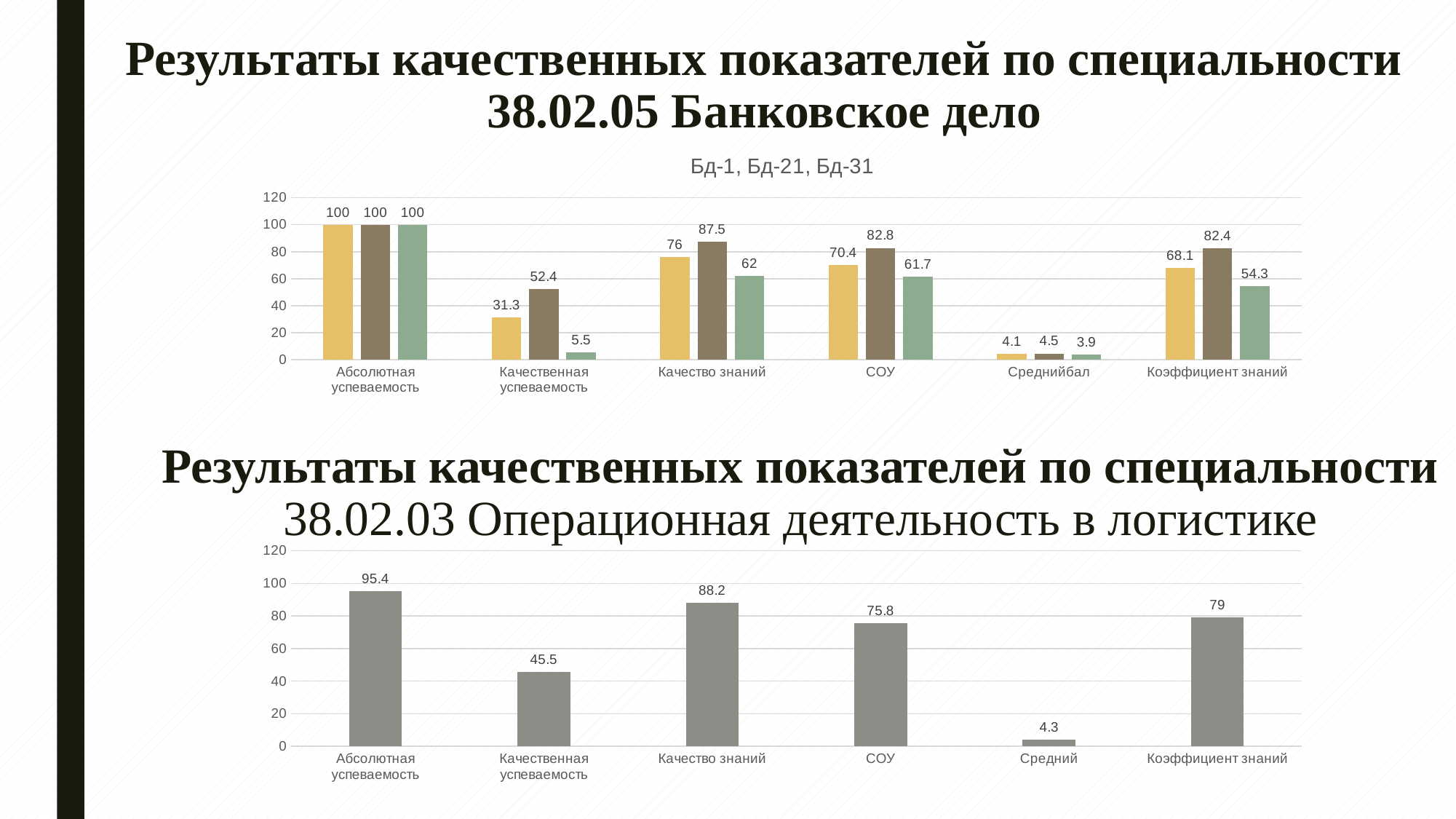

Результаты качественных показателей по специальности
38.02.05 Банковское дело

### Chart: Бд-1, Бд-21, Бд-31

| Category | Бд-1 | Бд-21 | Бд-31 |
|---|---|---|---|
| Абсолютная успеваемость | 100.0 | 100.0 | 100.0 |
| Качественная успеваемость | 31.3 | 52.4 | 5.5 |
| Качество знаний | 76.0 | 87.5 | 62.0 |
| СОУ | 70.4 | 82.8 | 61.7 |
| Среднийбал | 4.1 | 4.5 | 3.9 |
| Коэффициент знаний | 68.1 | 82.4 | 54.3 |
# Результаты качественных показателей по специальности
38.02.03 Операционная деятельность в логистике

### Chart

| Category | Л-1 |
|---|---|
| Абсолютная успеваемость | 95.4 |
| Качественная успеваемость | 45.5 |
| Качество знаний | 88.2 |
| СОУ | 75.8 |
| Средний | 4.3 |
| Коэффициент знаний | 79.0 |